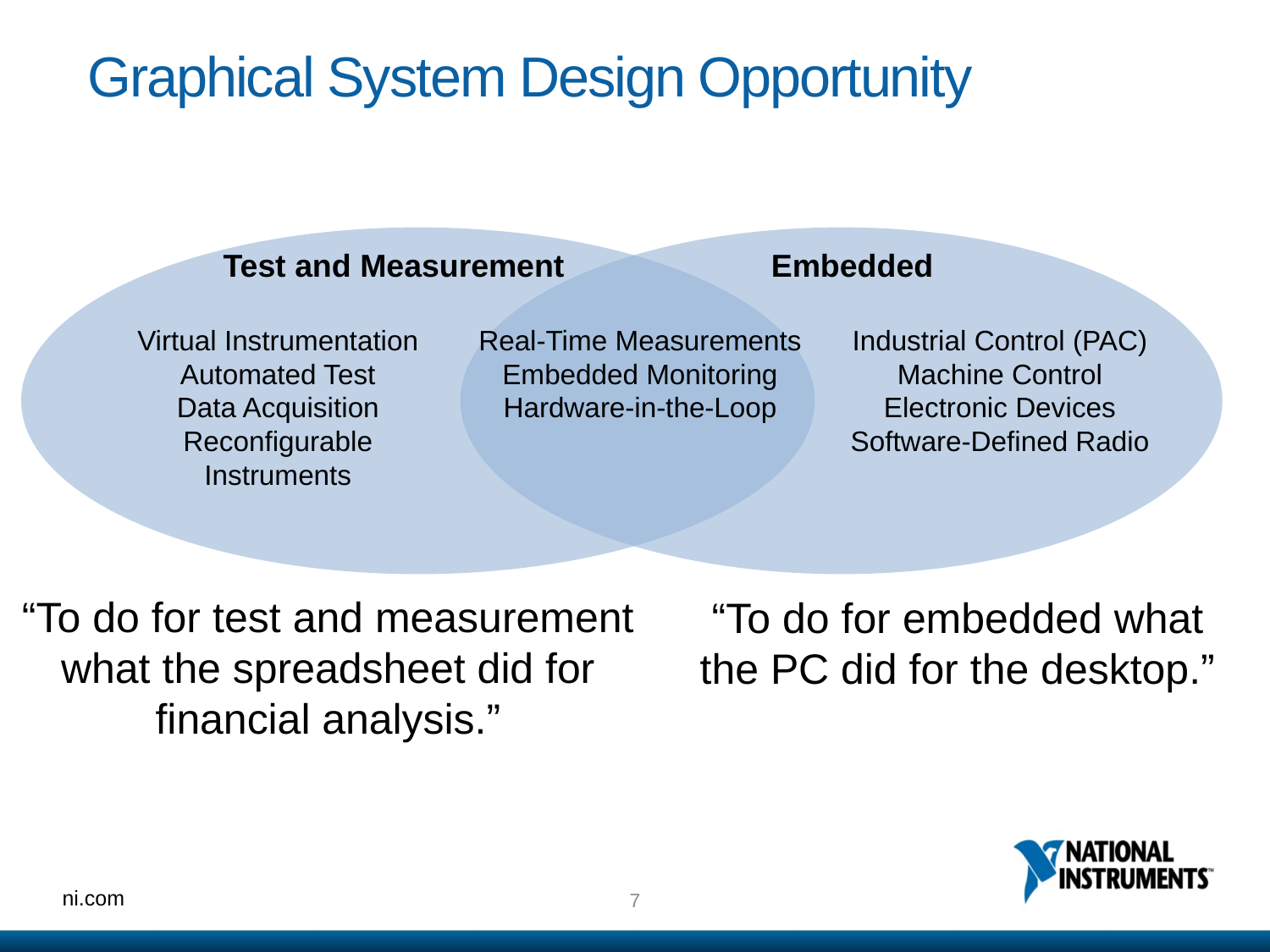

# Graphical System Design Opportunity

Test and Measurement
Embedded
Real-Time Measurements
Embedded Monitoring
Hardware-in-the-Loop
Industrial Control (PAC)
Machine Control
Electronic Devices
Software-Defined Radio

Virtual Instrumentation
Automated Test
Data Acquisition
Reconfigurable Instruments
“To do for test and measurement
what the spreadsheet did for financial analysis.”
“To do for embedded what the PC did for the desktop.”